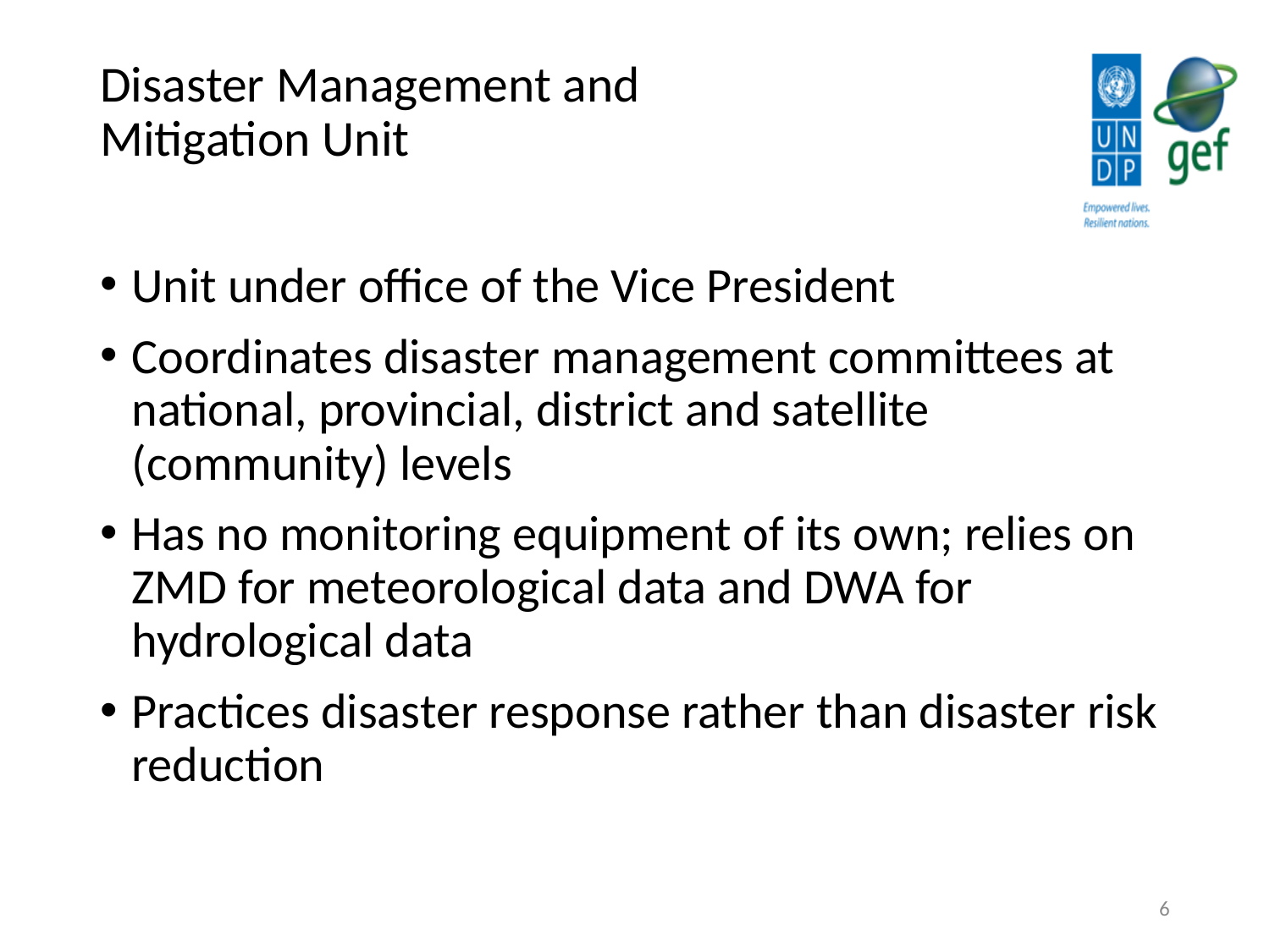

# Disaster Management and Mitigation Unit
Unit under office of the Vice President
Coordinates disaster management committees at national, provincial, district and satellite (community) levels
Has no monitoring equipment of its own; relies on ZMD for meteorological data and DWA for hydrological data
Practices disaster response rather than disaster risk reduction

6